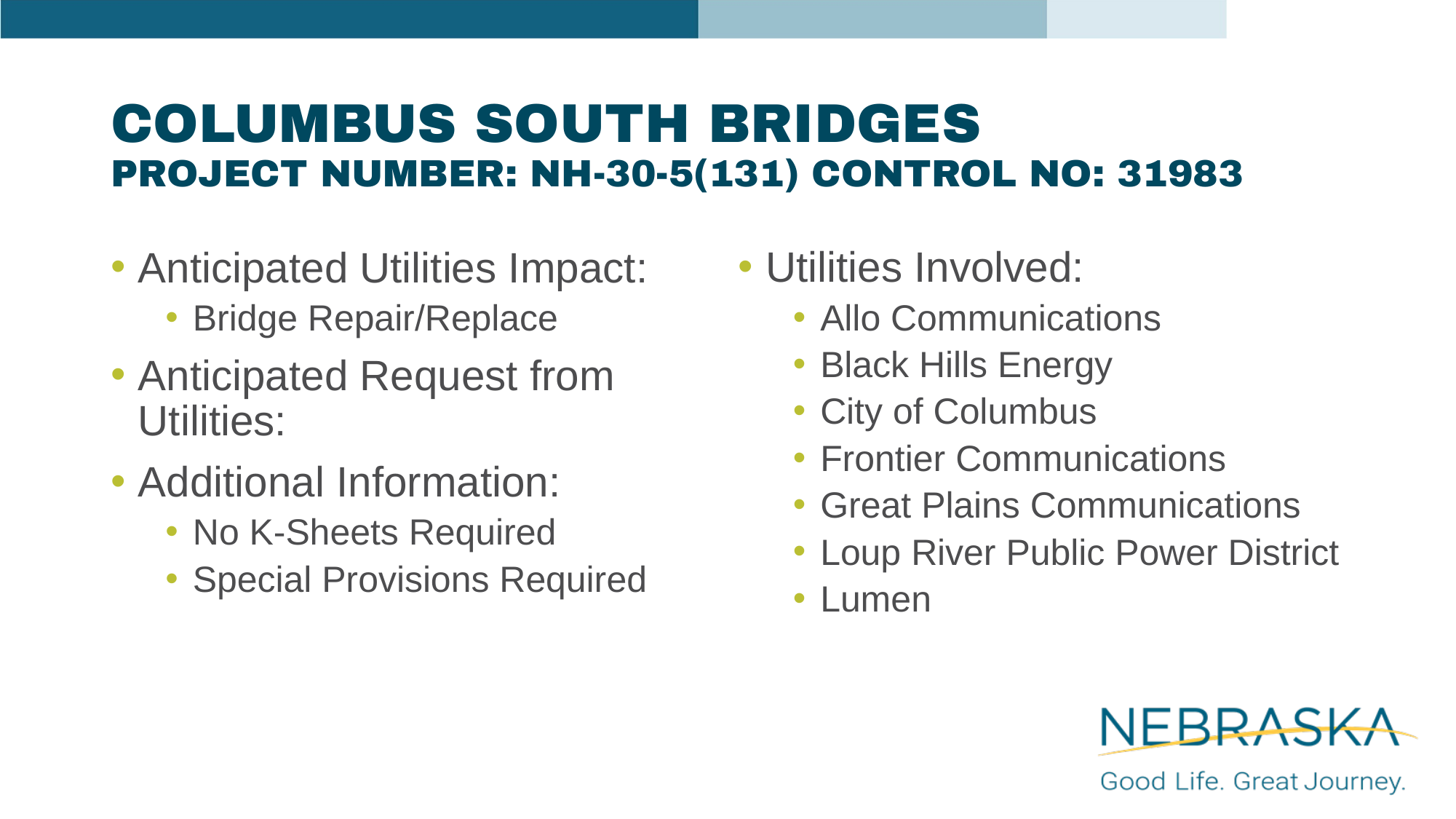

# Columbus South Bridges Project Number: NH-30-5(131) Control No: 31983
Anticipated Utilities Impact:
Bridge Repair/Replace
Anticipated Request from Utilities:
Additional Information:
No K-Sheets Required
Special Provisions Required
Utilities Involved:
Allo Communications
Black Hills Energy
City of Columbus
Frontier Communications
Great Plains Communications
Loup River Public Power District
Lumen